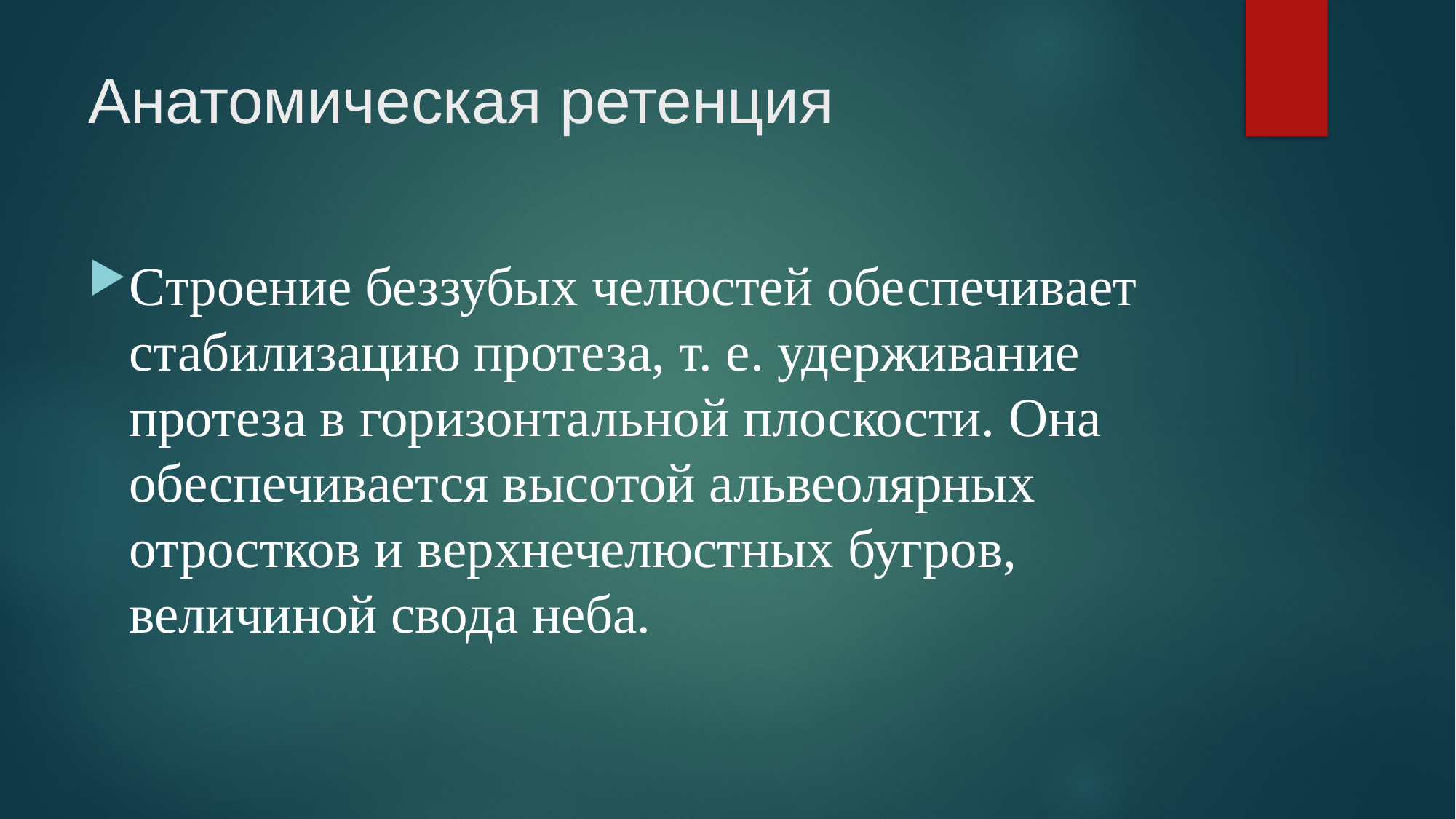

# Анатомическая ретенция
Cтроение беззубых челюстей обеспечивает стабили­зацию протеза, т. е. удерживание протеза в горизонтальной плоскости. Она обеспечивается высотой альвеолярных отростков и верхнечелюстных бугров, величиной свода неба.